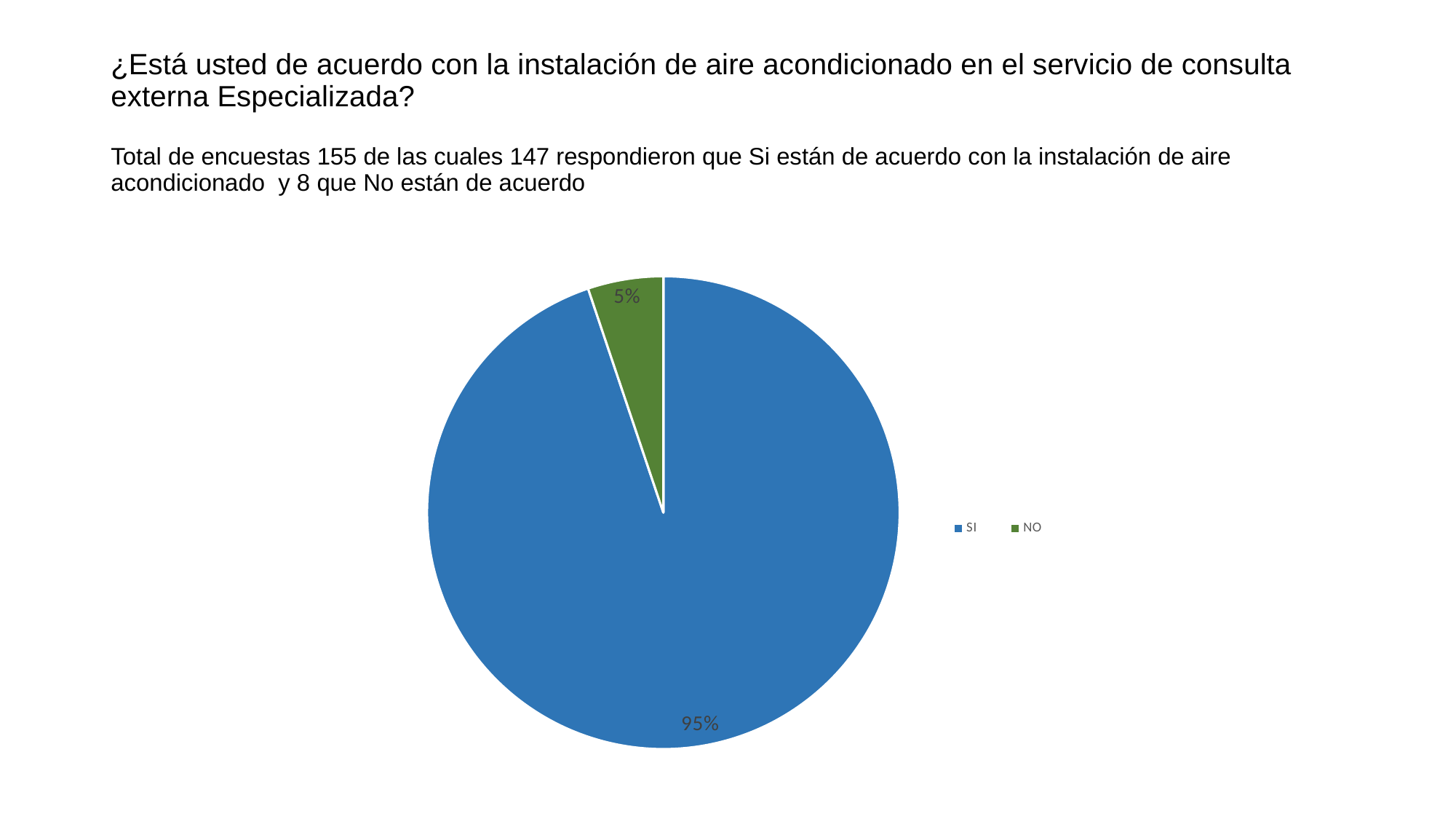

# ¿Está usted de acuerdo con la instalación de aire acondicionado en el servicio de consulta externa Especializada? Total de encuestas 155 de las cuales 147 respondieron que Si están de acuerdo con la instalación de aire acondicionado  y 8 que No están de acuerdo

### Chart

| Category |
|---|

### Chart

| Category |  |
|---|---|
| SI | 147.0 |
| NO | 8.0 |